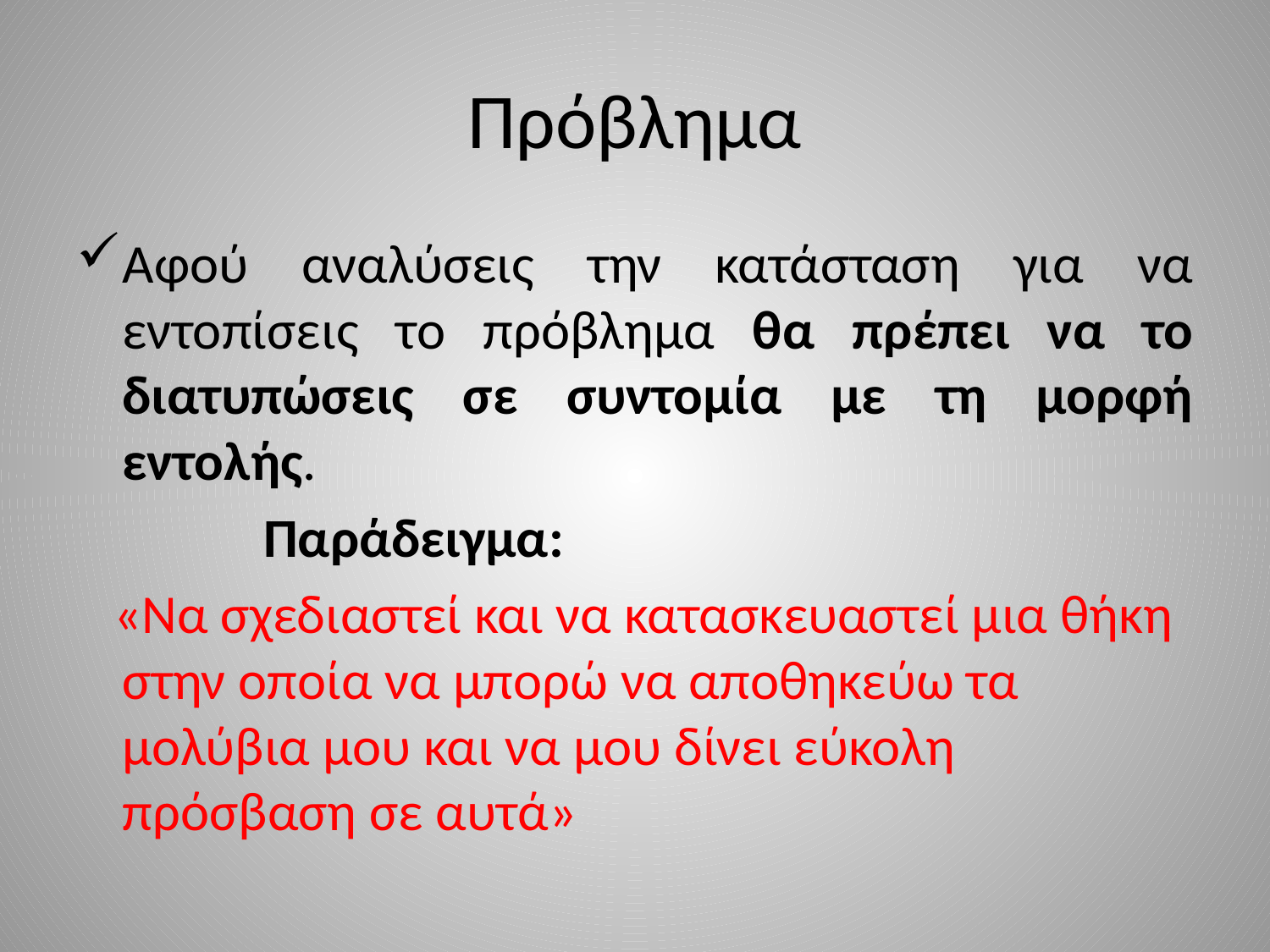

# Πρόβλημα
Αφού αναλύσεις την κατάσταση για να εντοπίσεις το πρόβλημα θα πρέπει να το διατυπώσεις σε συντομία με τη μορφή εντολής.
               Παράδειγμα:
   «Να σχεδιαστεί και να κατασκευαστεί μια θήκη στην οποία να μπορώ να αποθηκεύω τα μολύβια μου και να μου δίνει εύκολη πρόσβαση σε αυτά»